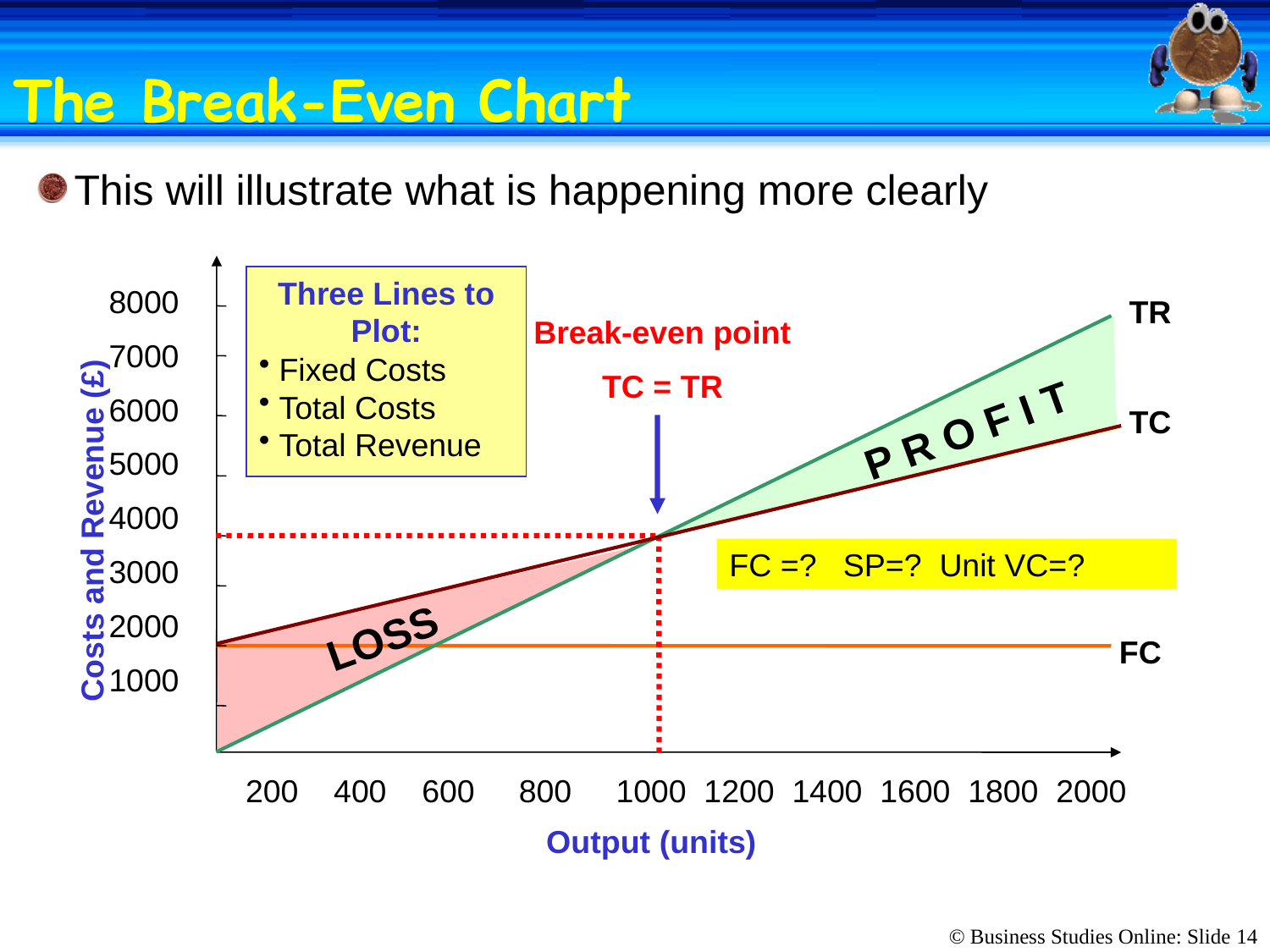

# The Break-Even Chart
This will illustrate what is happening more clearly

Three Lines to Plot:
 Fixed Costs
 Total Costs
 Total Revenue
8000
7000
6000
5000
4000
3000
2000
1000
TR

Break-even point
TC = TR

P R O F I T
TC

Costs and Revenue (£)

FC =?   SP=?  Unit VC=?

LOSS
FC

   200    400    600     800     1000  1200  1400  1600  1800  2000
Output (units)